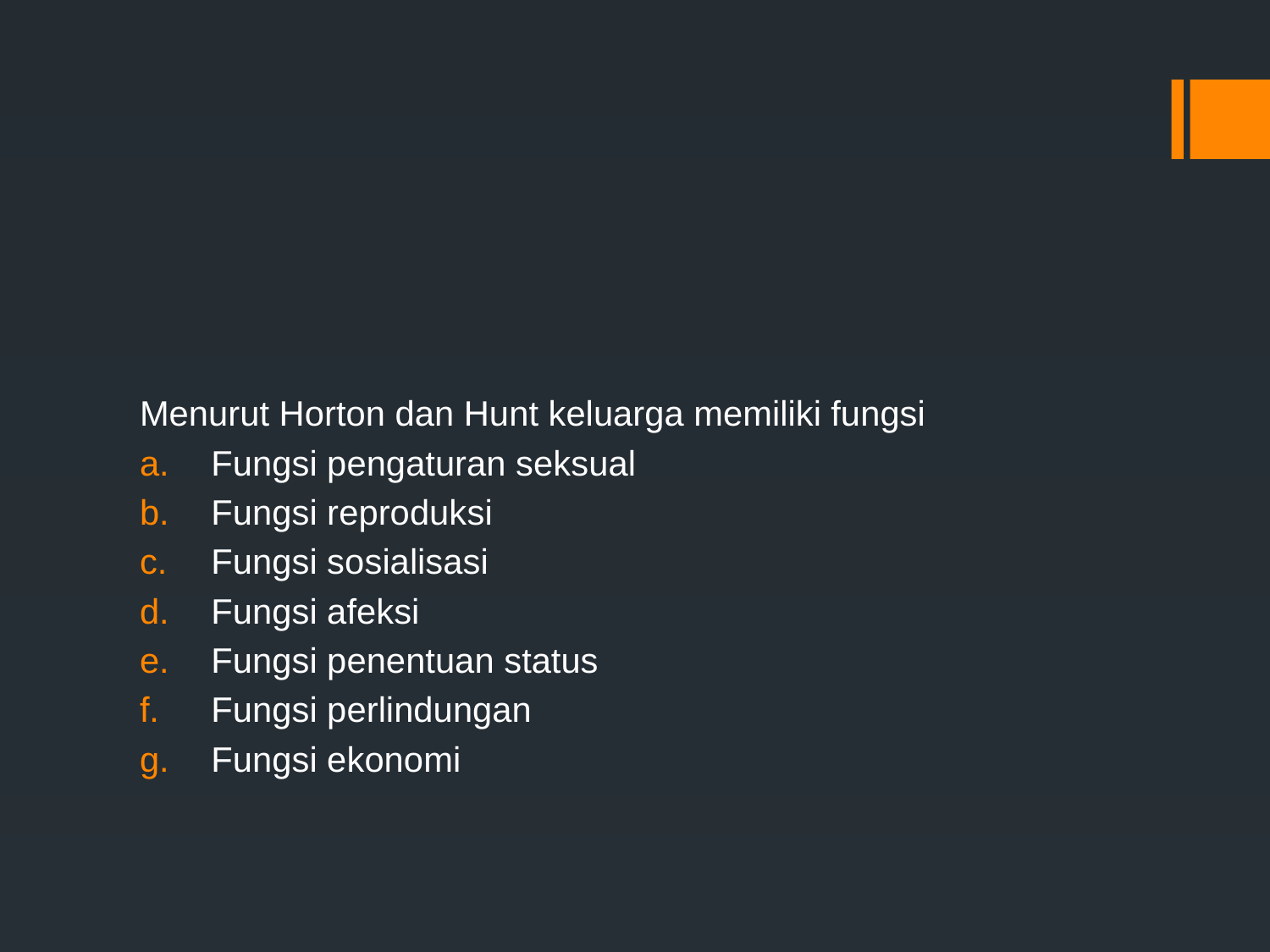

#
Menurut Horton dan Hunt keluarga memiliki fungsi
Fungsi pengaturan seksual
Fungsi reproduksi
Fungsi sosialisasi
Fungsi afeksi
Fungsi penentuan status
Fungsi perlindungan
Fungsi ekonomi